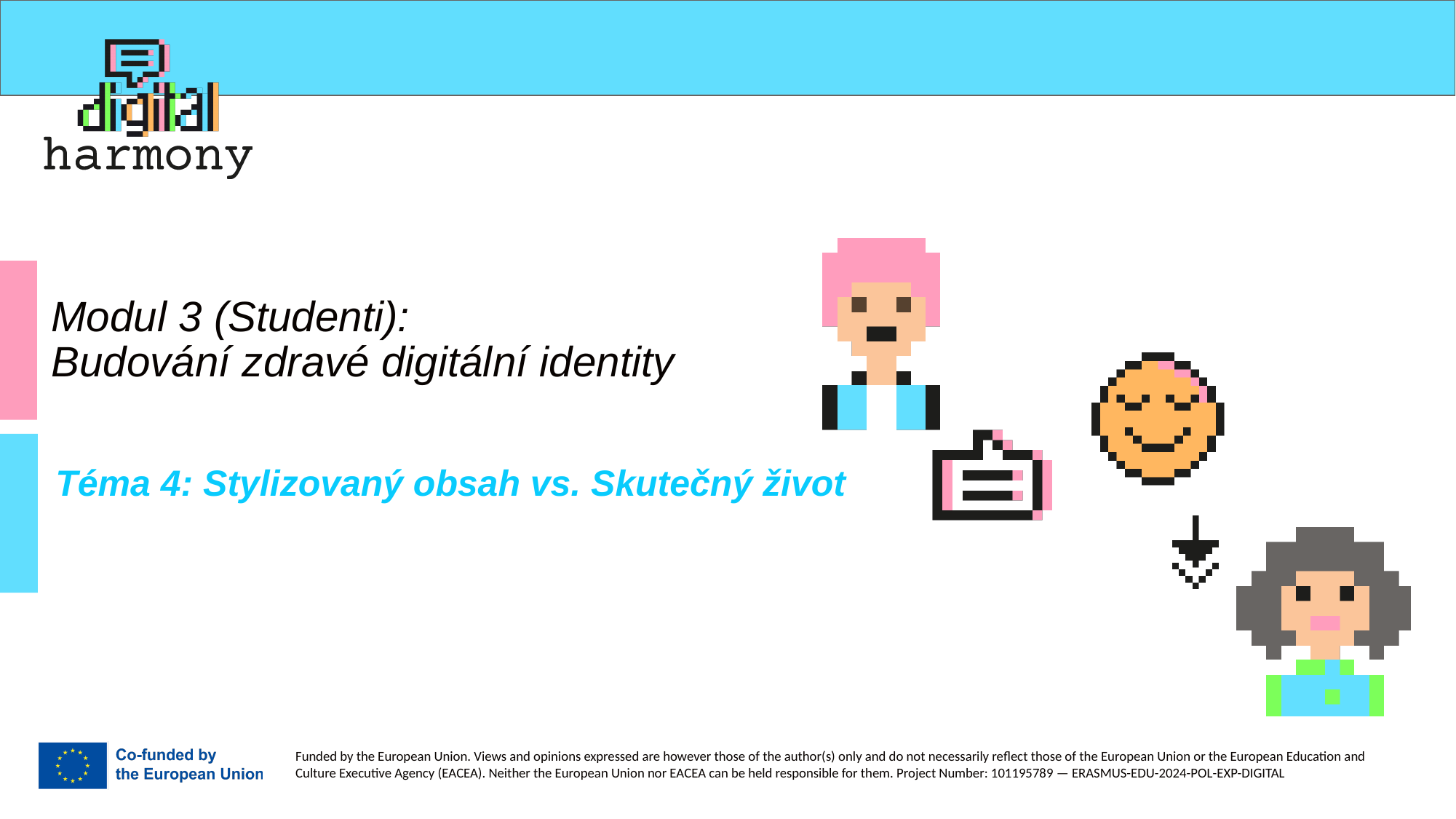

# Modul 3 (Studenti): Budování zdravé digitální identity
Téma 4: Stylizovaný obsah vs. Skutečný život